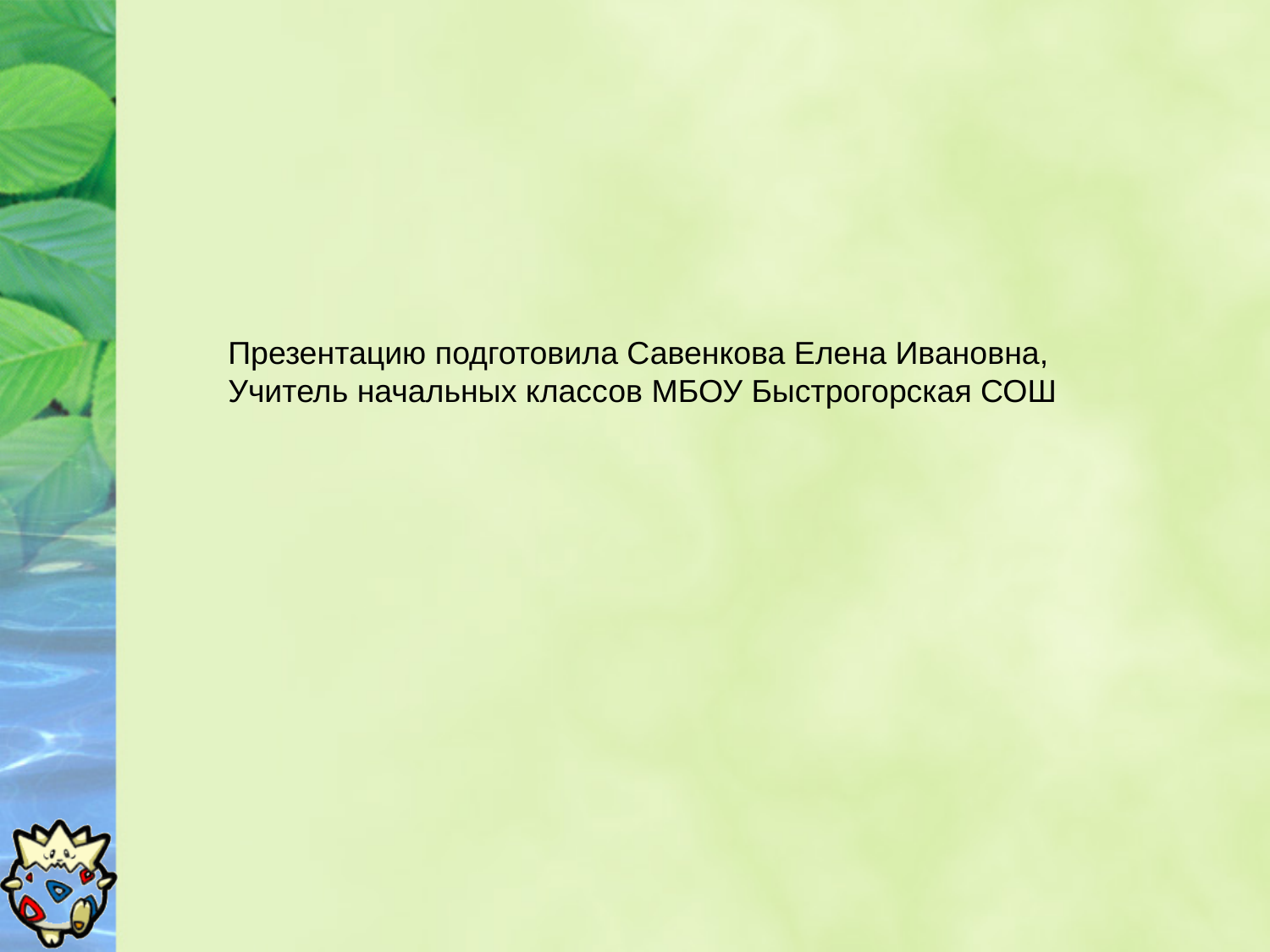

#

Презентацию подготовила Савенкова Елена Ивановна,
Учитель начальных классов МБОУ Быстрогорская СОШ